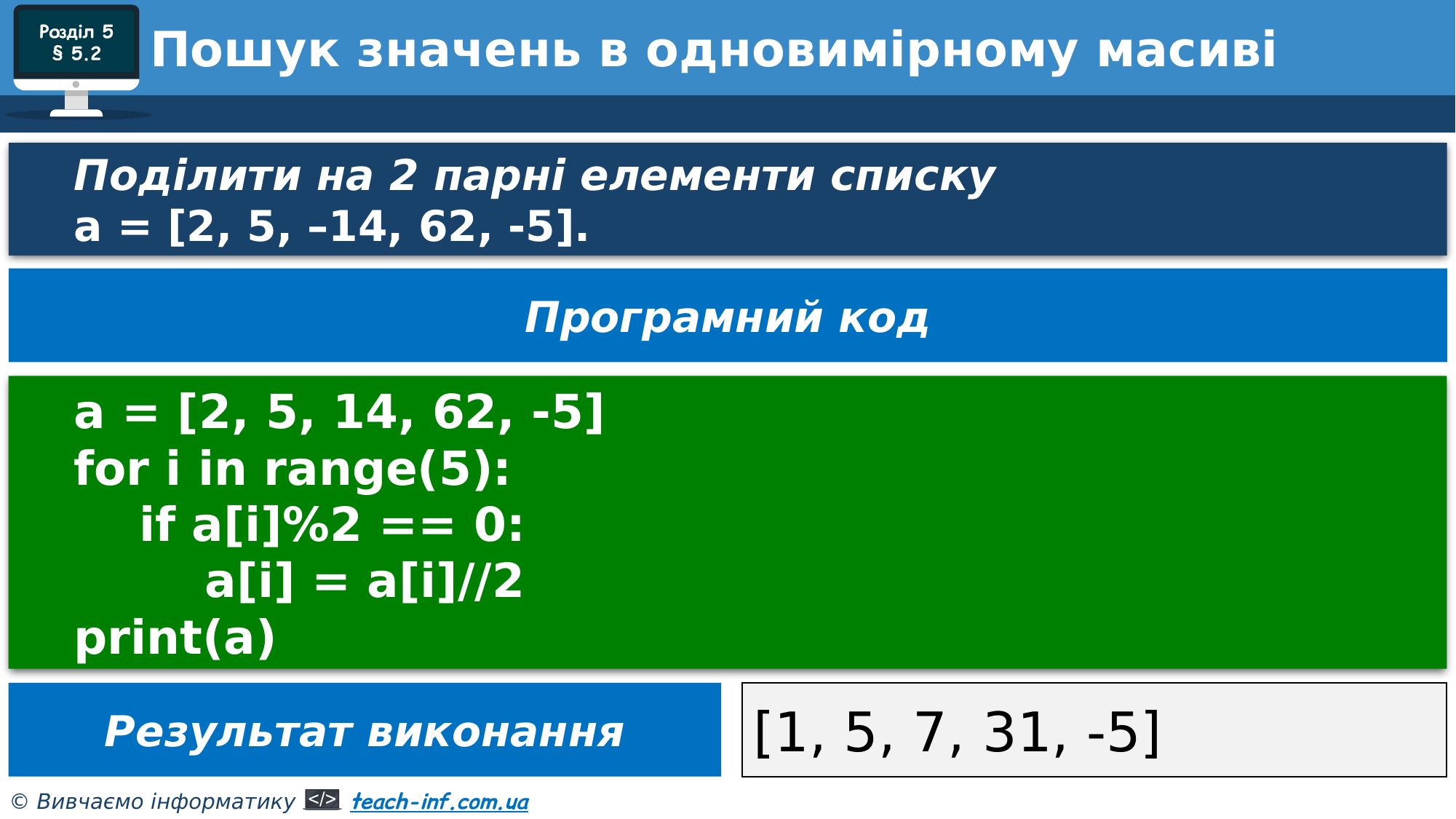

# Пошук значень в одновимірному масиві
Поділити на 2 парні елементи списку
а = [2, 5, –14, 62, -5].
Програмний код
a = [2, 5, 14, 62, -5]
for i in range(5):
    if a[i]%2 == 0:
        a[i] = a[i]//2
print(a)
Результат виконання
[1, 5, 7, 31, -5]